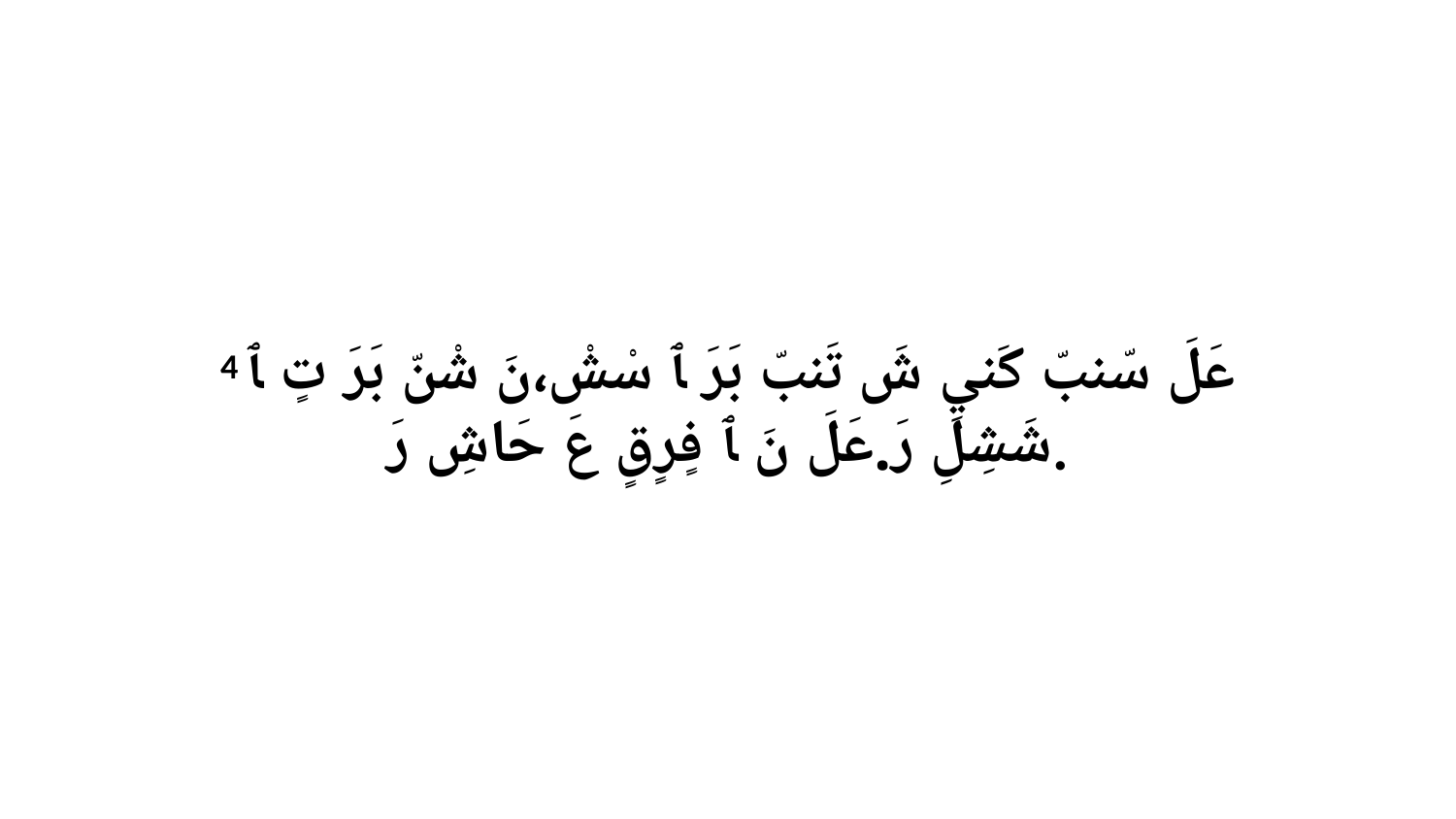

4 عَلَ سّنبّ كَنيِ شَ تَنبّ بَرَ ﭑ سْشْ،نَ شْنّ بَرَ تٍ ﭑ شَشِلِ رَ.عَلَ نَ ﭑ فٍرٍقٍ عَ حَاشِ رَ.